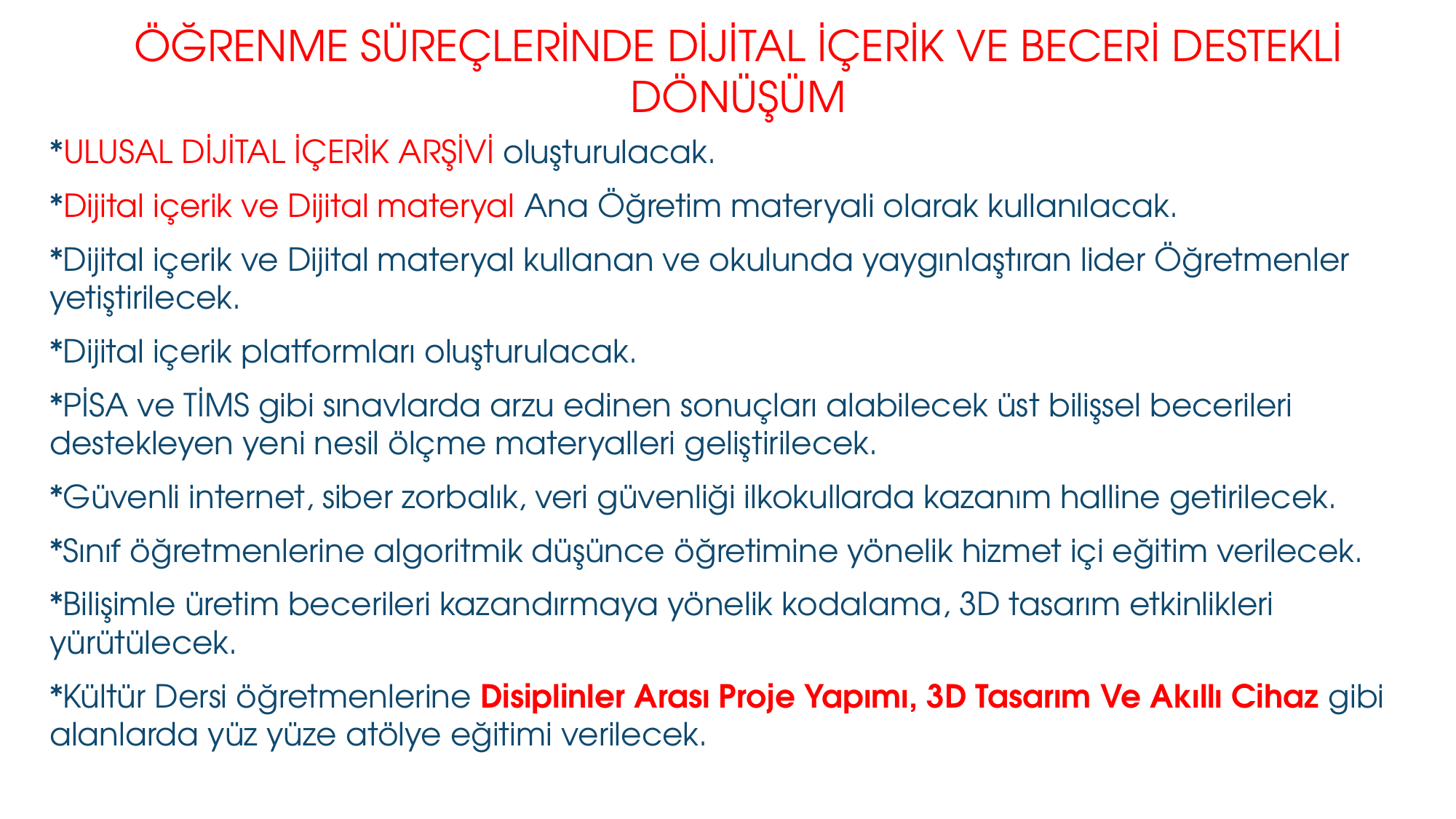

# Öğrenme süreçlerinde dijital içerik ve beceri destekli dönüşüm
*ULUSAL DİJİTAL İÇERİK ARŞİVİ oluşturulacak.
*Dijital içerik ve Dijital materyal Ana Öğretim materyali olarak kullanılacak.
*Dijital içerik ve Dijital materyal kullanan ve okulunda yaygınlaştıran lider Öğretmenler yetiştirilecek.
*Dijital içerik platformları oluşturulacak.
*PİSA ve TİMS gibi sınavlarda arzu edinen sonuçları alabilecek üst bilişsel becerileri destekleyen yeni nesil ölçme materyalleri geliştirilecek.
*Güvenli internet, siber zorbalık, veri güvenliği ilkokullarda kazanım halline getirilecek.
*Sınıf öğretmenlerine algoritmik düşünce öğretimine yönelik hizmet içi eğitim verilecek.
*Bilişimle üretim becerileri kazandırmaya yönelik kodalama, 3D tasarım etkinlikleri yürütülecek.
*Kültür Dersi öğretmenlerine Disiplinler Arası Proje Yapımı, 3D Tasarım Ve Akıllı Cihaz gibi alanlarda yüz yüze atölye eğitimi verilecek.